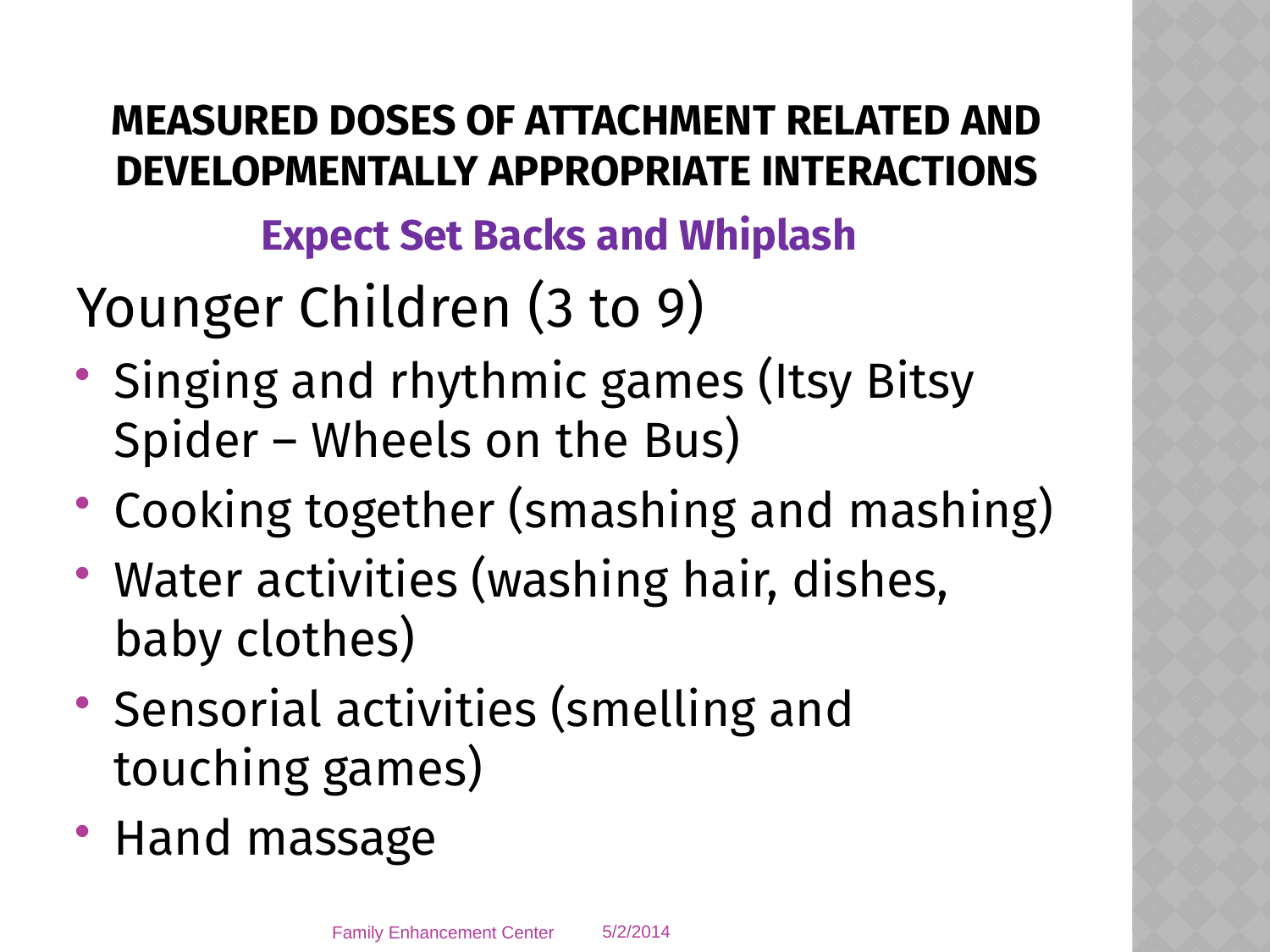

# Measured Doses of Attachment Related and developmentally appropriate interactions
Expect Set Backs and Whiplash
Younger Children (3 to 9)
Singing and rhythmic games (Itsy Bitsy Spider – Wheels on the Bus)
Cooking together (smashing and mashing)
Water activities (washing hair, dishes, baby clothes)
Sensorial activities (smelling and touching games)
Hand massage
Family Enhancement Center
5/2/2014